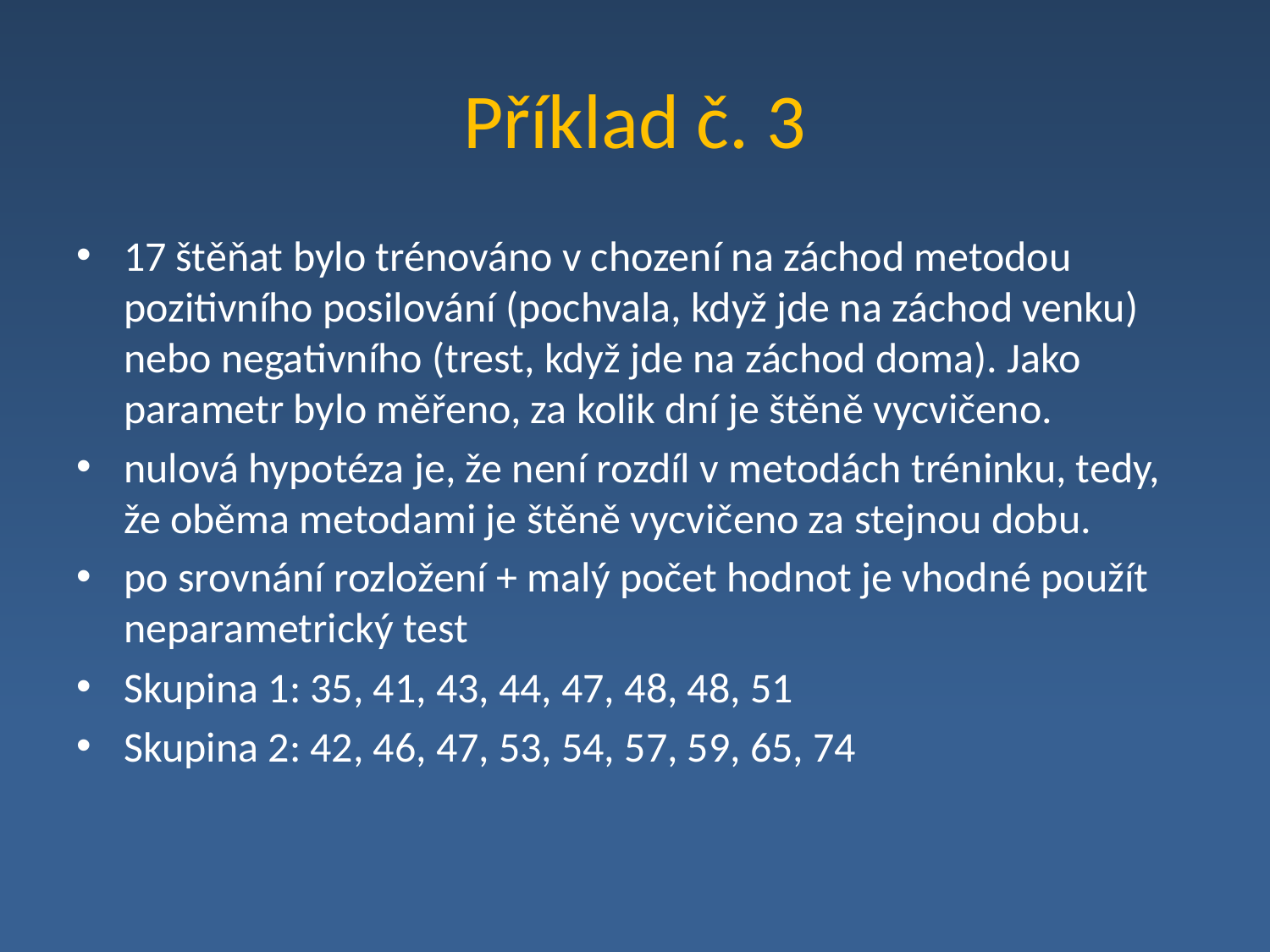

# Příklad č. 3
17 štěňat bylo trénováno v chození na záchod metodou pozitivního posilování (pochvala, když jde na záchod venku) nebo negativního (trest, když jde na záchod doma). Jako parametr bylo měřeno, za kolik dní je štěně vycvičeno.
nulová hypotéza je, že není rozdíl v metodách tréninku, tedy, že oběma metodami je štěně vycvičeno za stejnou dobu.
po srovnání rozložení + malý počet hodnot je vhodné použít neparametrický test
Skupina 1: 35, 41, 43, 44, 47, 48, 48, 51
Skupina 2: 42, 46, 47, 53, 54, 57, 59, 65, 74